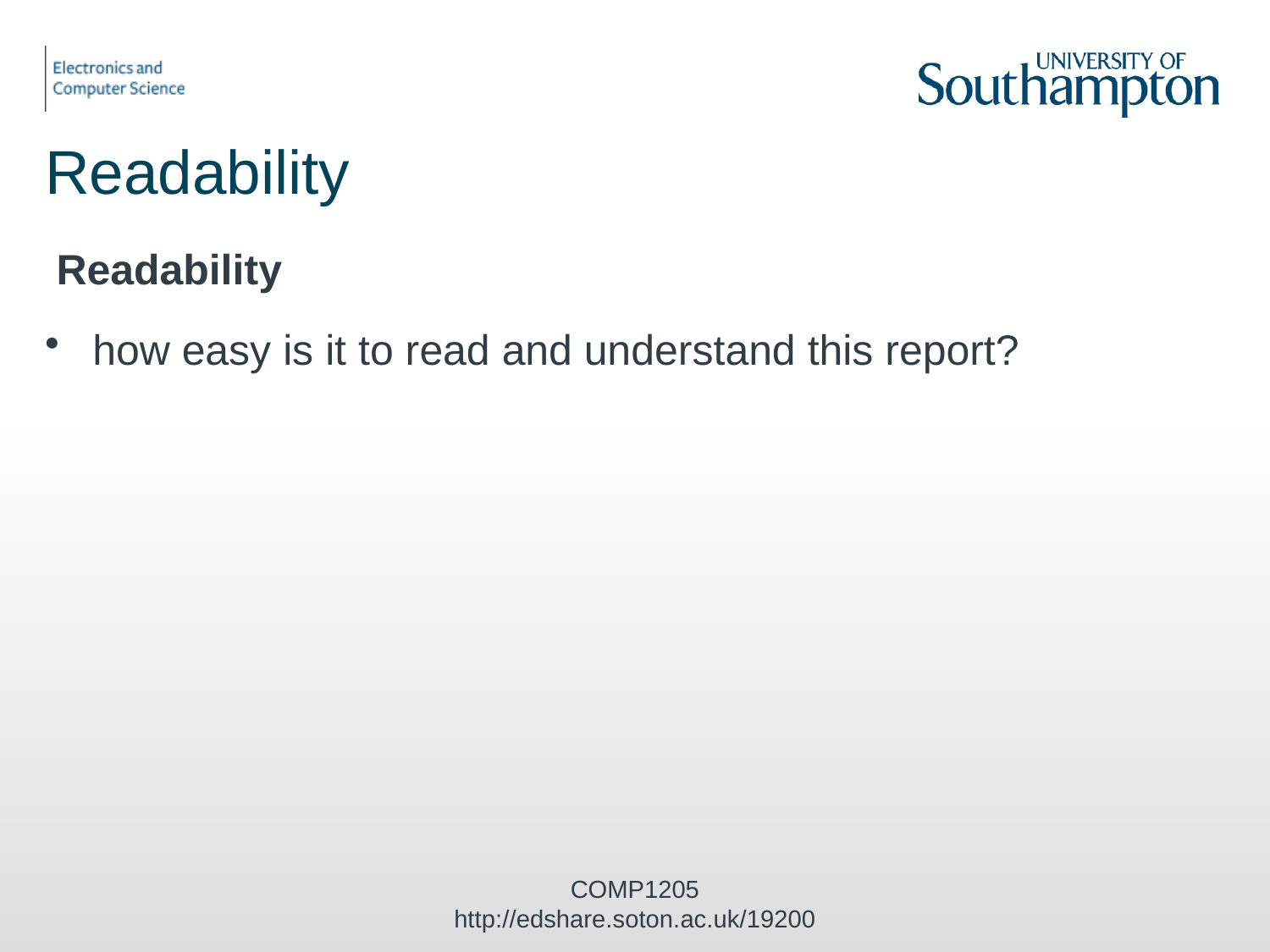

# Readability
Readability
how easy is it to read and understand this report?

COMP1205 http://edshare.soton.ac.uk/19200